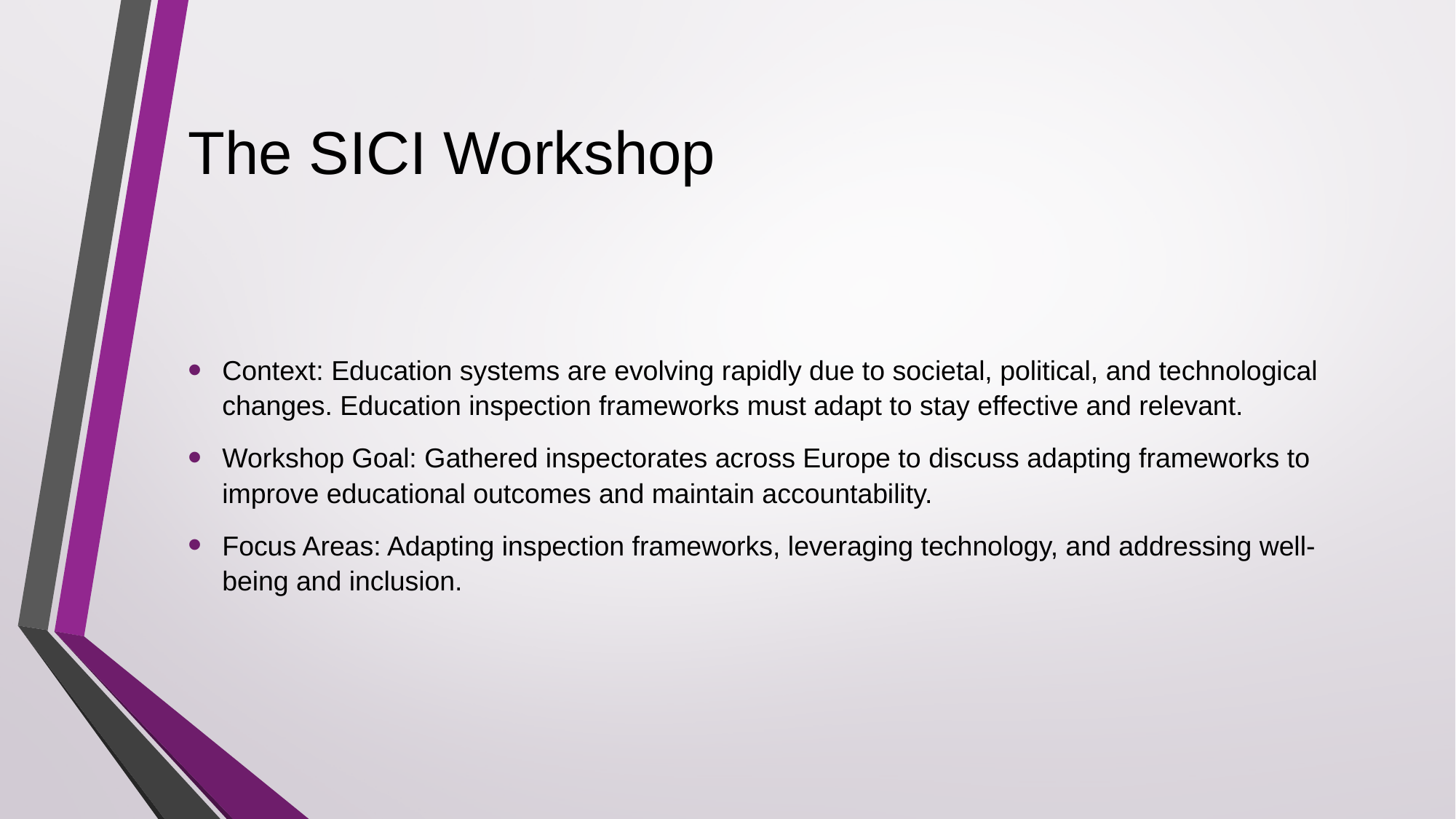

# The SICI Workshop
Context: Education systems are evolving rapidly due to societal, political, and technological changes. Education inspection frameworks must adapt to stay effective and relevant.
Workshop Goal: Gathered inspectorates across Europe to discuss adapting frameworks to improve educational outcomes and maintain accountability.
Focus Areas: Adapting inspection frameworks, leveraging technology, and addressing well-being and inclusion.